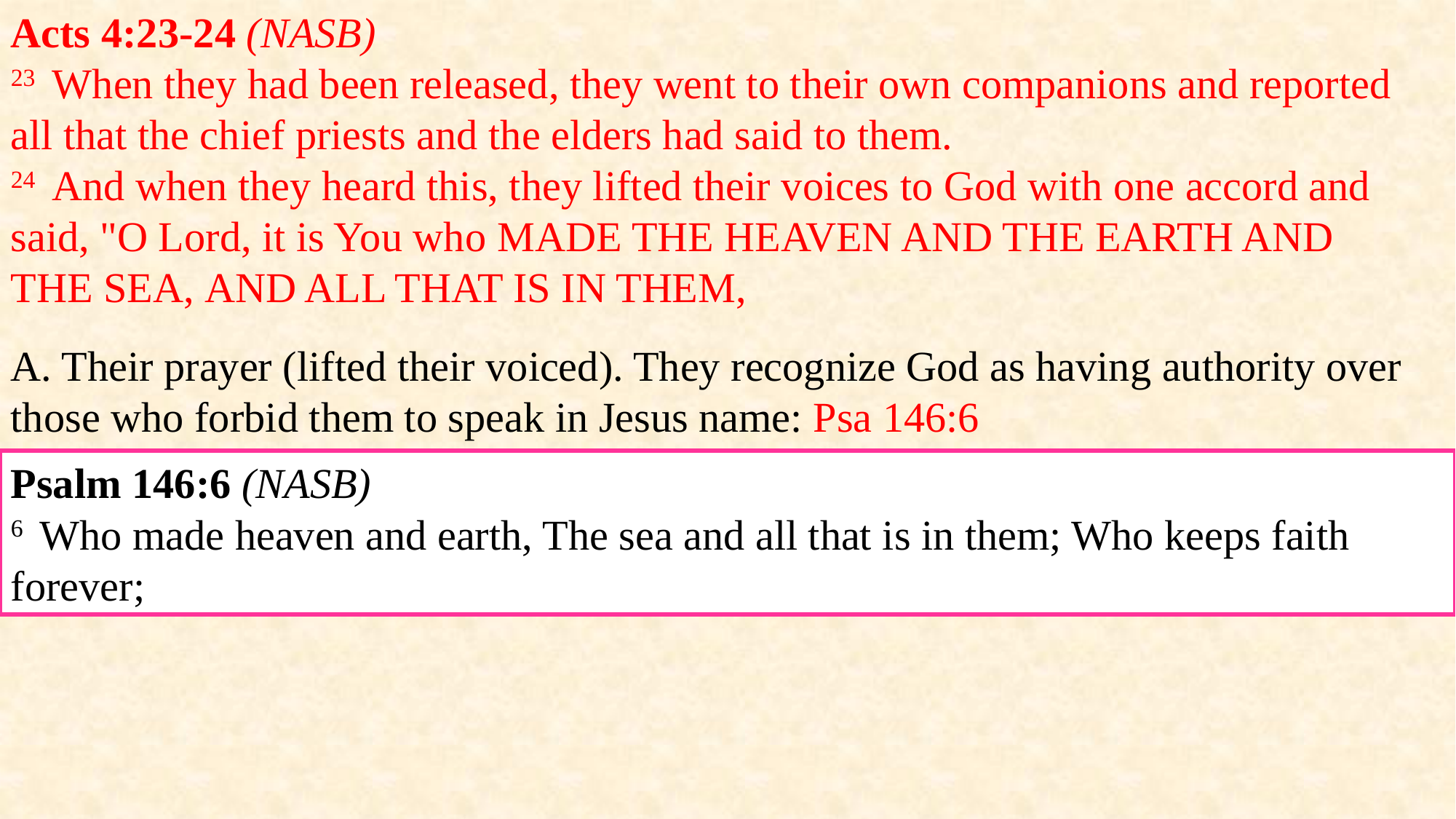

Acts 4:23-24 (NASB)
23  When they had been released, they went to their own companions and reported 	all that the chief priests and the elders had said to them.
24  And when they heard this, they lifted their voices to God with one accord and 	said, "O Lord, it is You who MADE THE HEAVEN AND THE EARTH AND 	THE SEA, AND ALL THAT IS IN THEM,
A. Their prayer (lifted their voiced). They recognize God as having authority over 	those who forbid them to speak in Jesus name: Psa 146:6
	1. The Key idea of their prayer is - Even the enemies of Christ must submit to
		His rule and cannot withstand Him.
Psalm 146:6 (NASB)
6  Who made heaven and earth, The sea and all that is in them; Who keeps faith 	forever;